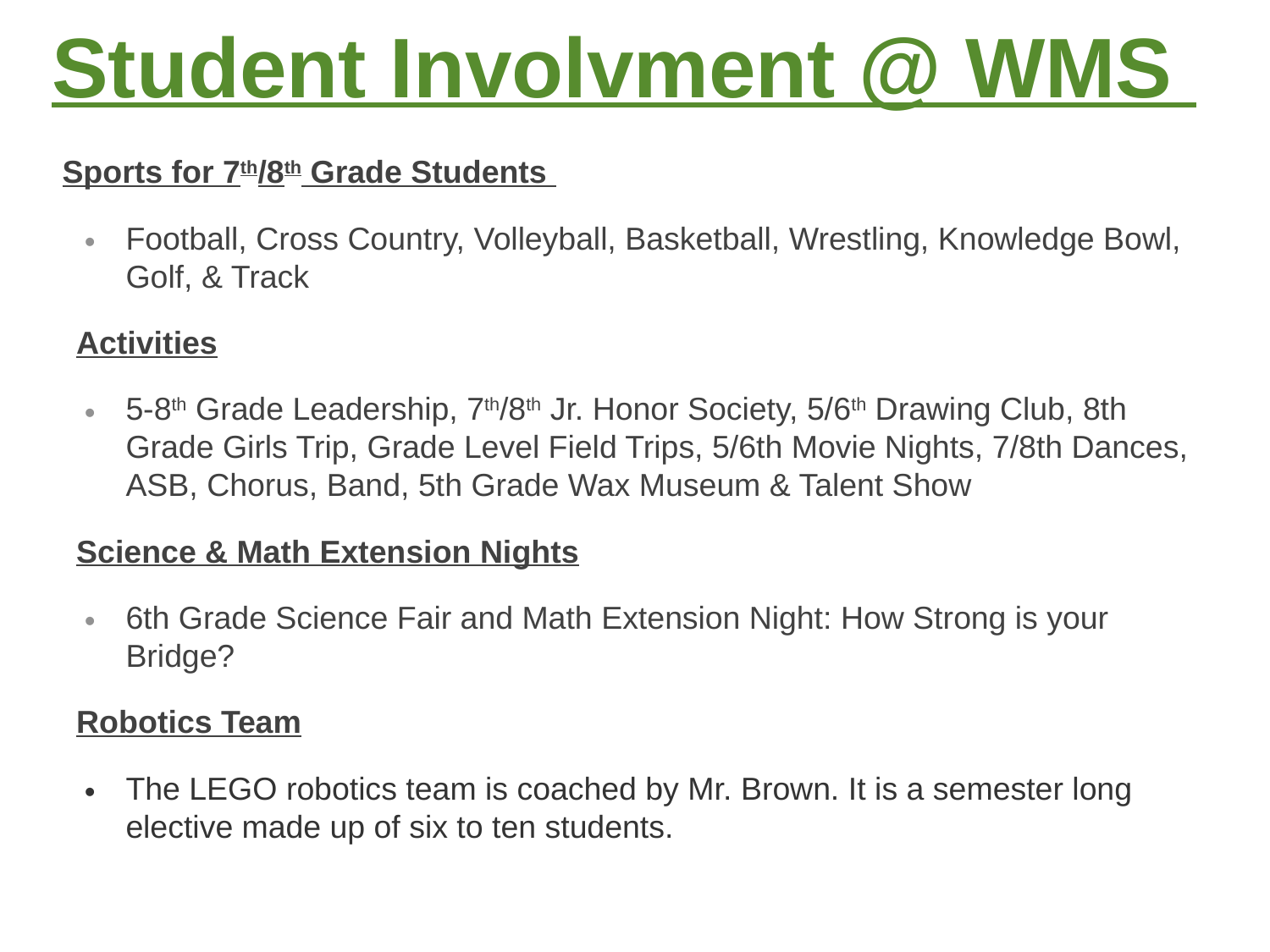

# Student Involvment @ WMS
Sports for 7th/8th Grade Students
Football, Cross Country, Volleyball, Basketball, Wrestling, Knowledge Bowl, Golf, & Track
Activities
5-8th Grade Leadership, 7th/8th Jr. Honor Society, 5/6th Drawing Club, 8th Grade Girls Trip, Grade Level Field Trips, 5/6th Movie Nights, 7/8th Dances, ASB, Chorus, Band, 5th Grade Wax Museum & Talent Show
Science & Math Extension Nights
6th Grade Science Fair and Math Extension Night: How Strong is your Bridge?
Robotics Team
The LEGO robotics team is coached by Mr. Brown. It is a semester long elective made up of six to ten students.